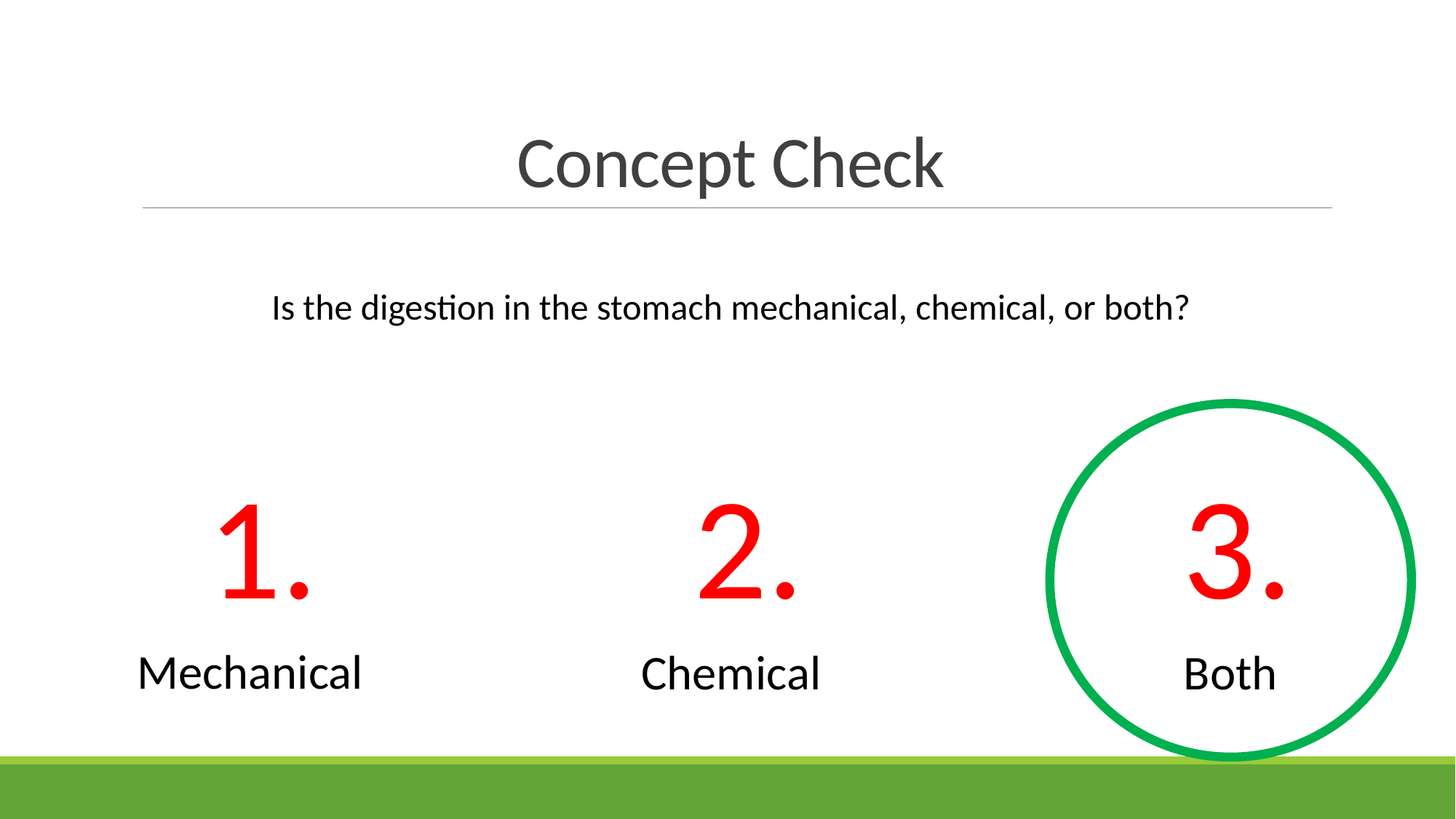

# Concept Check
Is the digestion in the stomach mechanical, chemical, or both?

1.
2.
3.
Mechanical
Chemical
Both